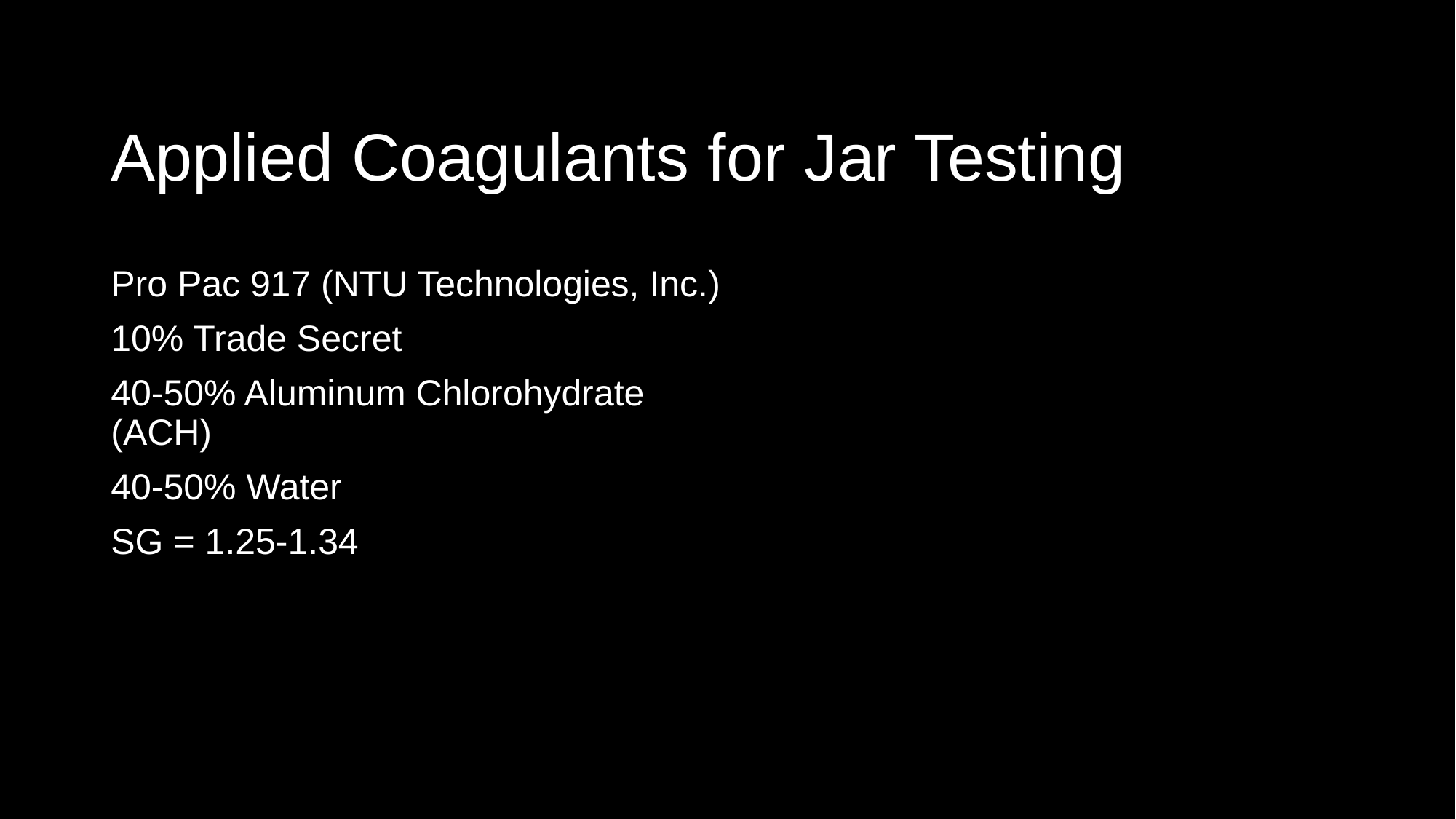

# Applied Coagulants for Jar Testing
Pro Pac 917 (NTU Technologies, Inc.)
10% Trade Secret
40-50% Aluminum Chlorohydrate (ACH)
40-50% Water
SG = 1.25-1.34